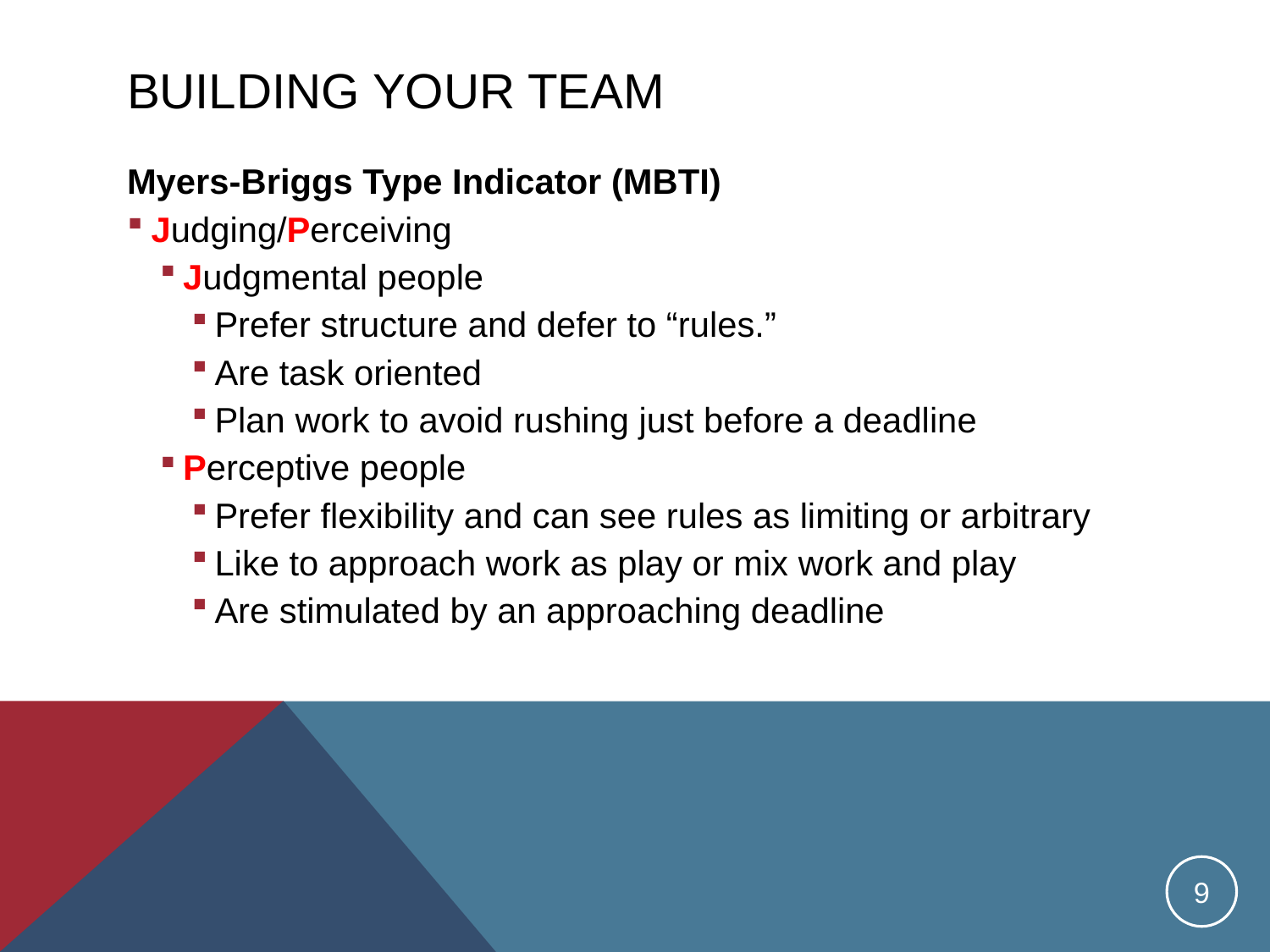

# Building Your Team
Myers-Briggs Type Indicator (MBTI)
Judging/Perceiving
Judgmental people
Prefer structure and defer to “rules.”
Are task oriented
Plan work to avoid rushing just before a deadline
Perceptive people
Prefer flexibility and can see rules as limiting or arbitrary
Like to approach work as play or mix work and play
Are stimulated by an approaching deadline

9